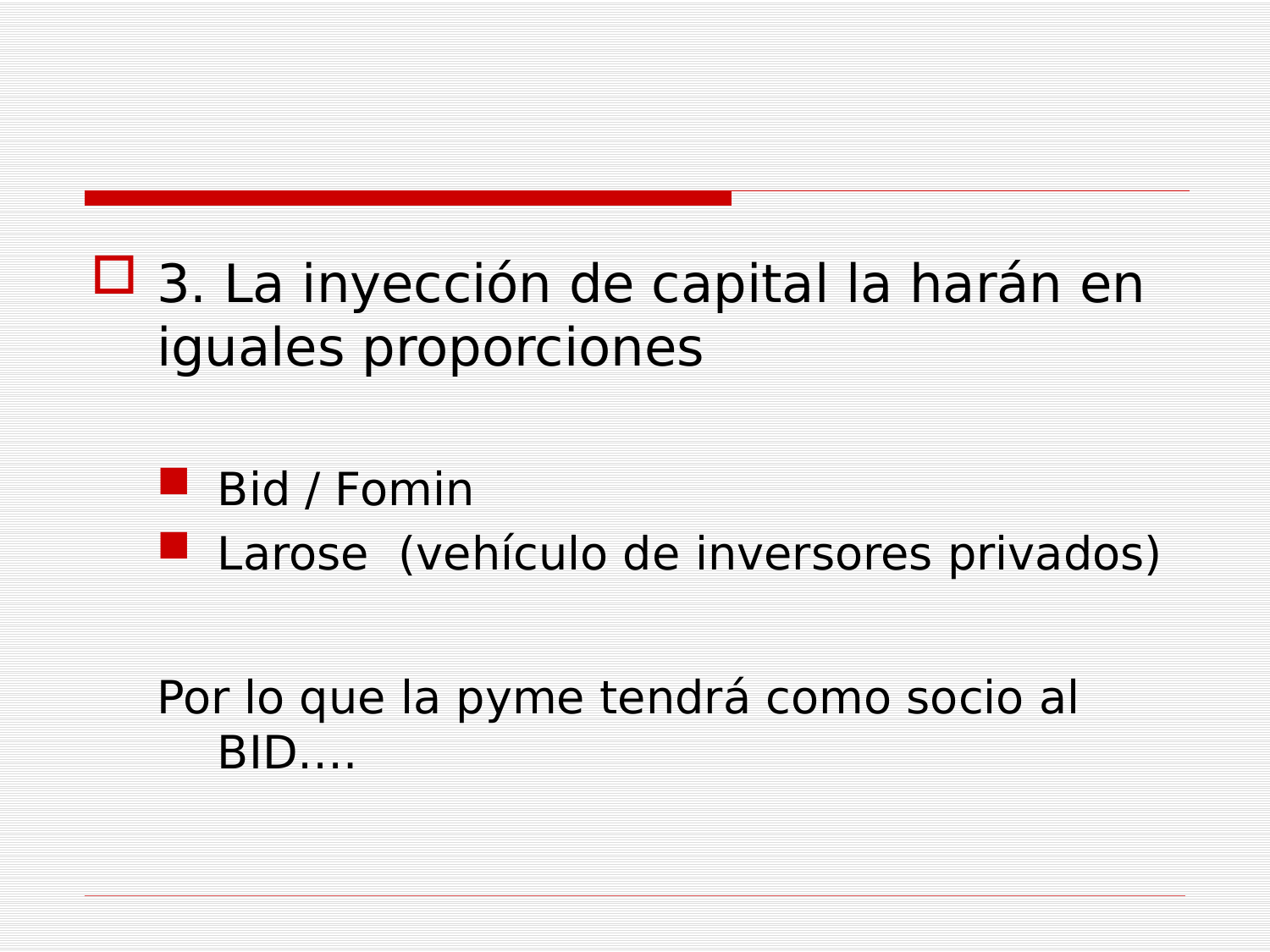

#
3. La inyección de capital la harán en iguales proporciones

Bid / Fomin
Larose  (vehículo de inversores privados)

Por lo que la pyme tendrá como socio al BID….